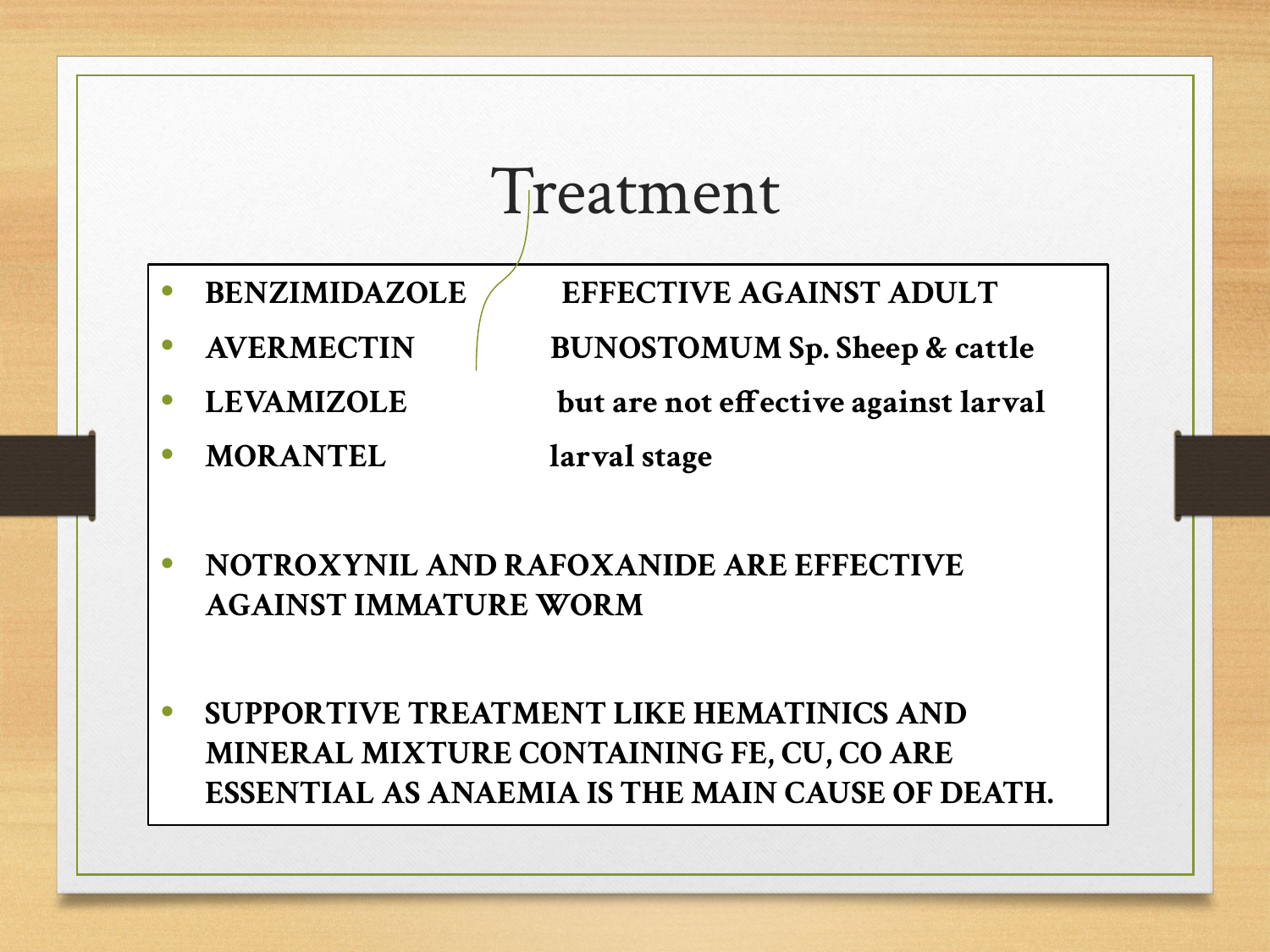

# Treatment
BENZIMIDAZOLE              EFFECTIVE AGAINST ADULT
AVERMECTIN                    BUNOSTOMUM Sp. Sheep & cattle
LEVAMIZOLE                      but are not effective against larval
MORANTEL                        larval stage

NOTROXYNIL AND RAFOXANIDE ARE EFFECTIVE AGAINST IMMATURE WORM

SUPPORTIVE TREATMENT LIKE HEMATINICS AND MINERAL MIXTURE CONTAINING FE, CU, CO ARE ESSENTIAL AS ANAEMIA IS THE MAIN CAUSE OF DEATH.